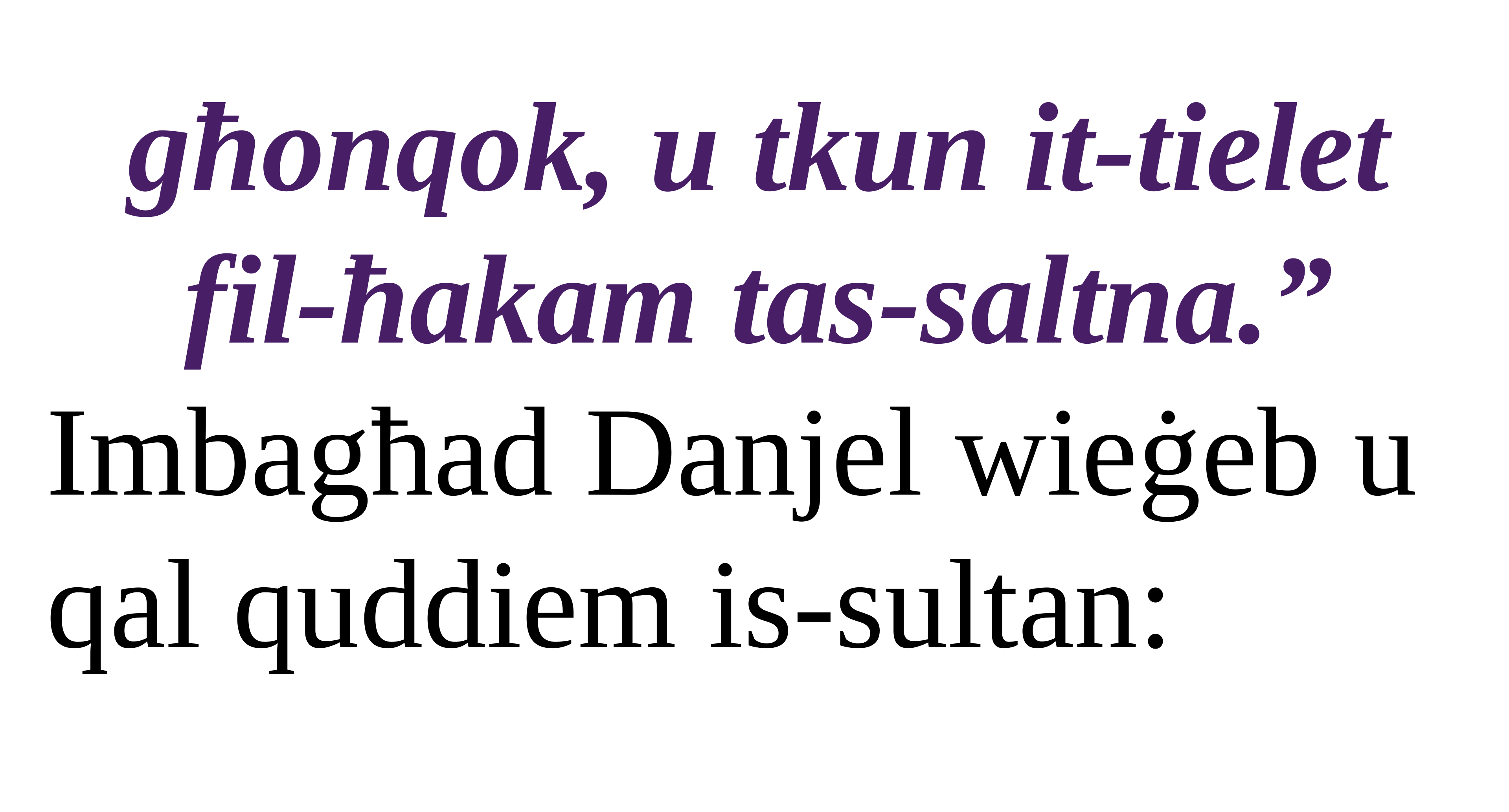

għonqok, u tkun it-tielet fil-ħakam tas-saltna.”
Imbagħad Danjel wieġeb u qal quddiem is-sultan: